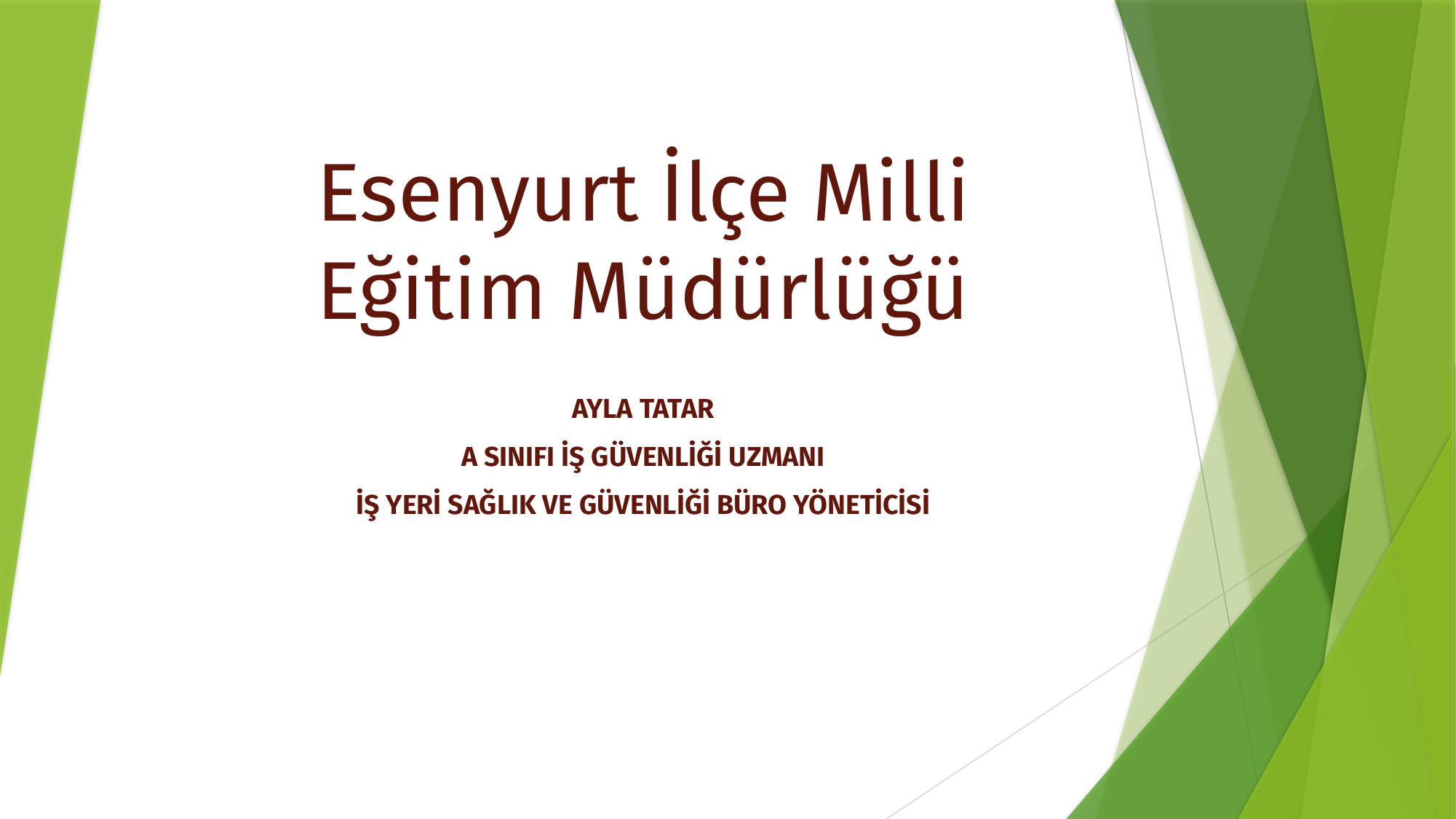

# Esenyurt İlçe Milli Eğitim Müdürlüğü
AYLA TATAR
A SINIFI İŞ GÜVENLİĞİ UZMANI
İŞ YERİ SAĞLIK VE GÜVENLİĞİ BÜRO YÖNETİCİSİ